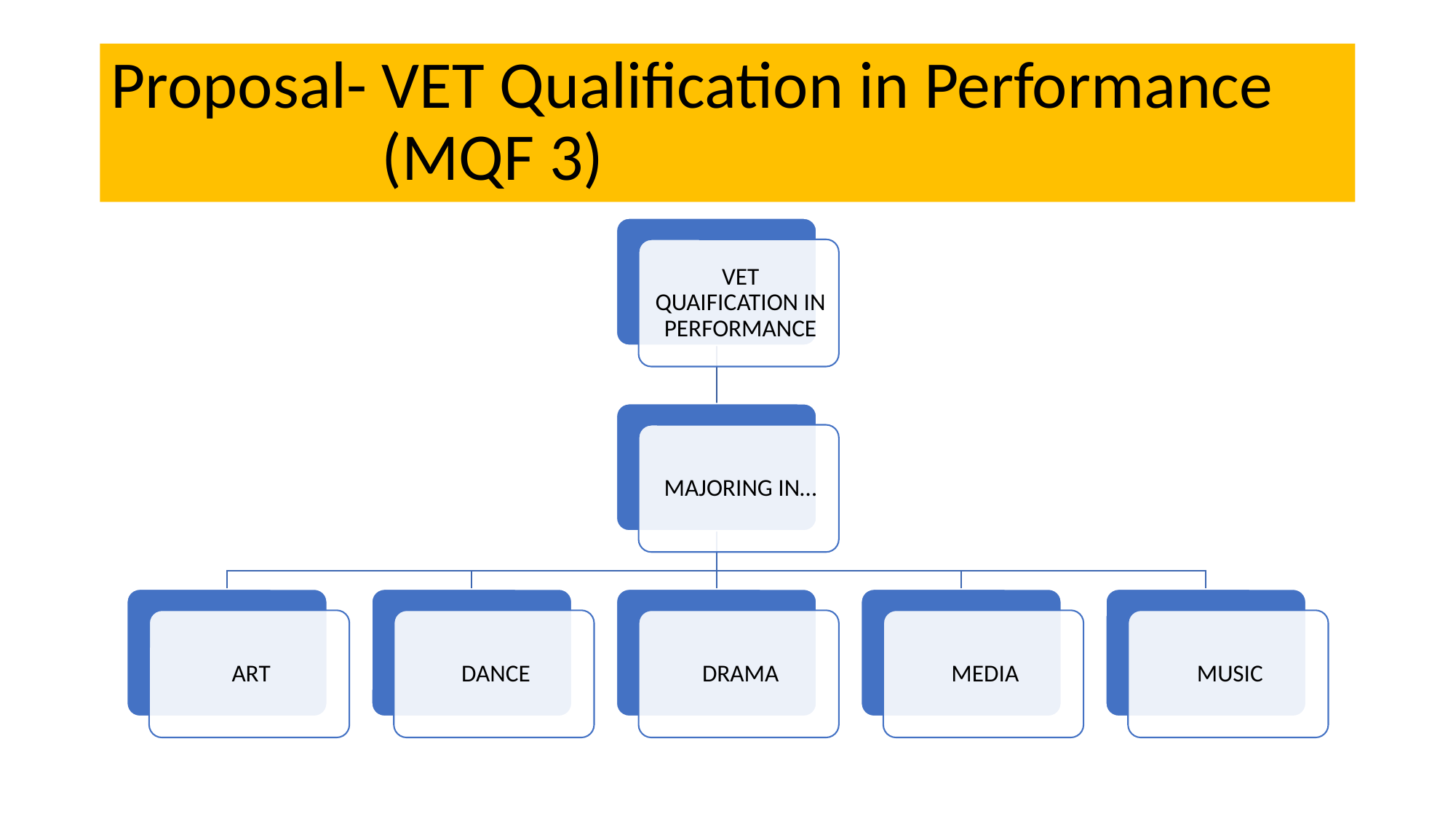

# Proposal- VET Qualification in Performance (MQF 3)
VET QUAIFICATION IN PERFORMANCE
MAJORING IN…
ART
DANCE
DRAMA
MEDIA
MUSIC